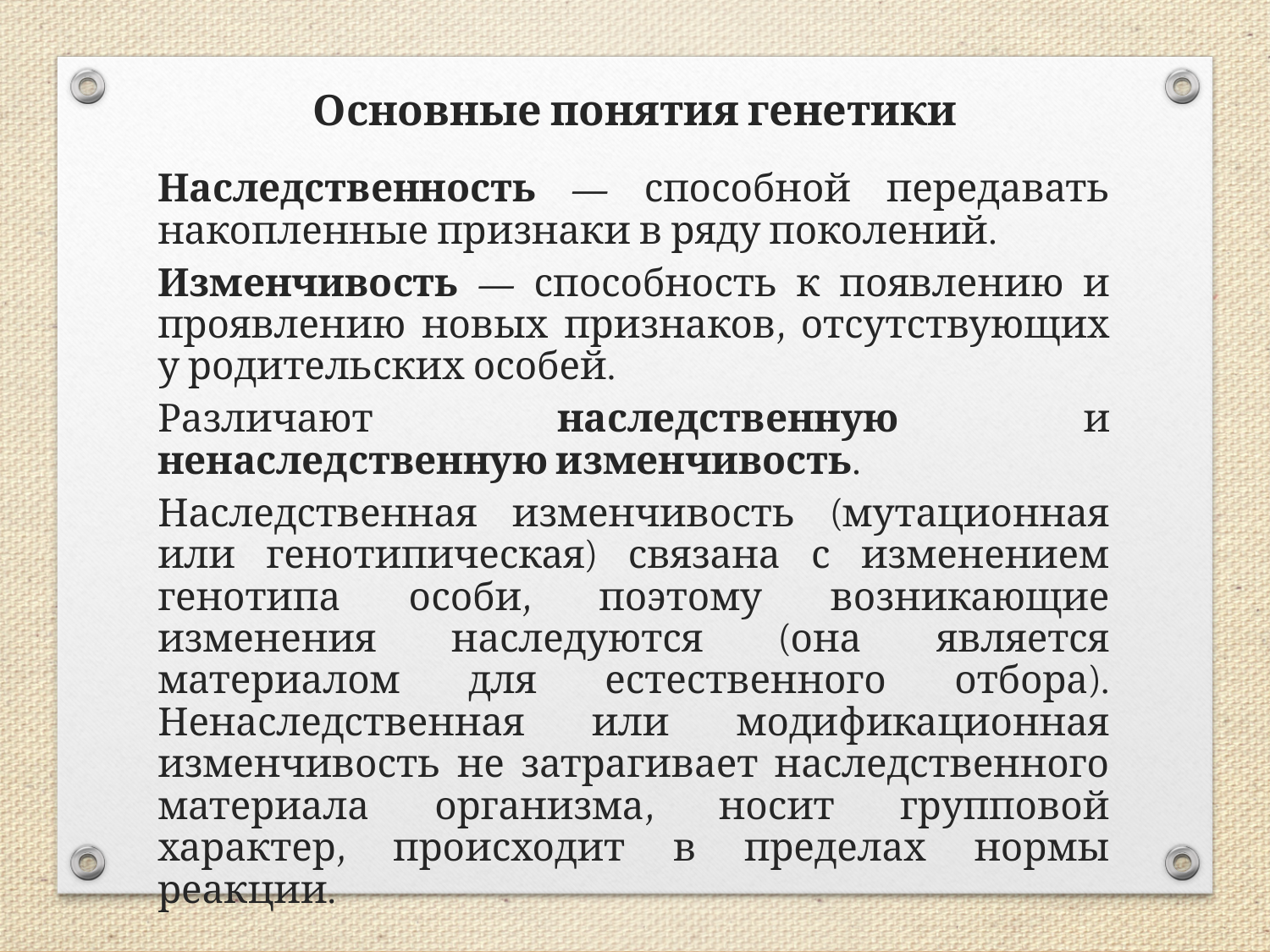

Основные понятия генетики
Наследственность — способной передавать накопленные признаки в ряду поколений.
Изменчивость — способность к появлению и проявлению новых признаков, отсутствующих у родительских особей.
Различают наследственную и ненаследственную изменчивость.
Наследственная изменчивость (мутационная или генотипическая) связана с изменением генотипа особи, поэтому возникающие изменения наследуются (она является материалом для естественного отбора). Ненаследственная или модификационная изменчивость не затрагивает наследственного материала организма, носит групповой характер, происходит в пределах нормы реакции.